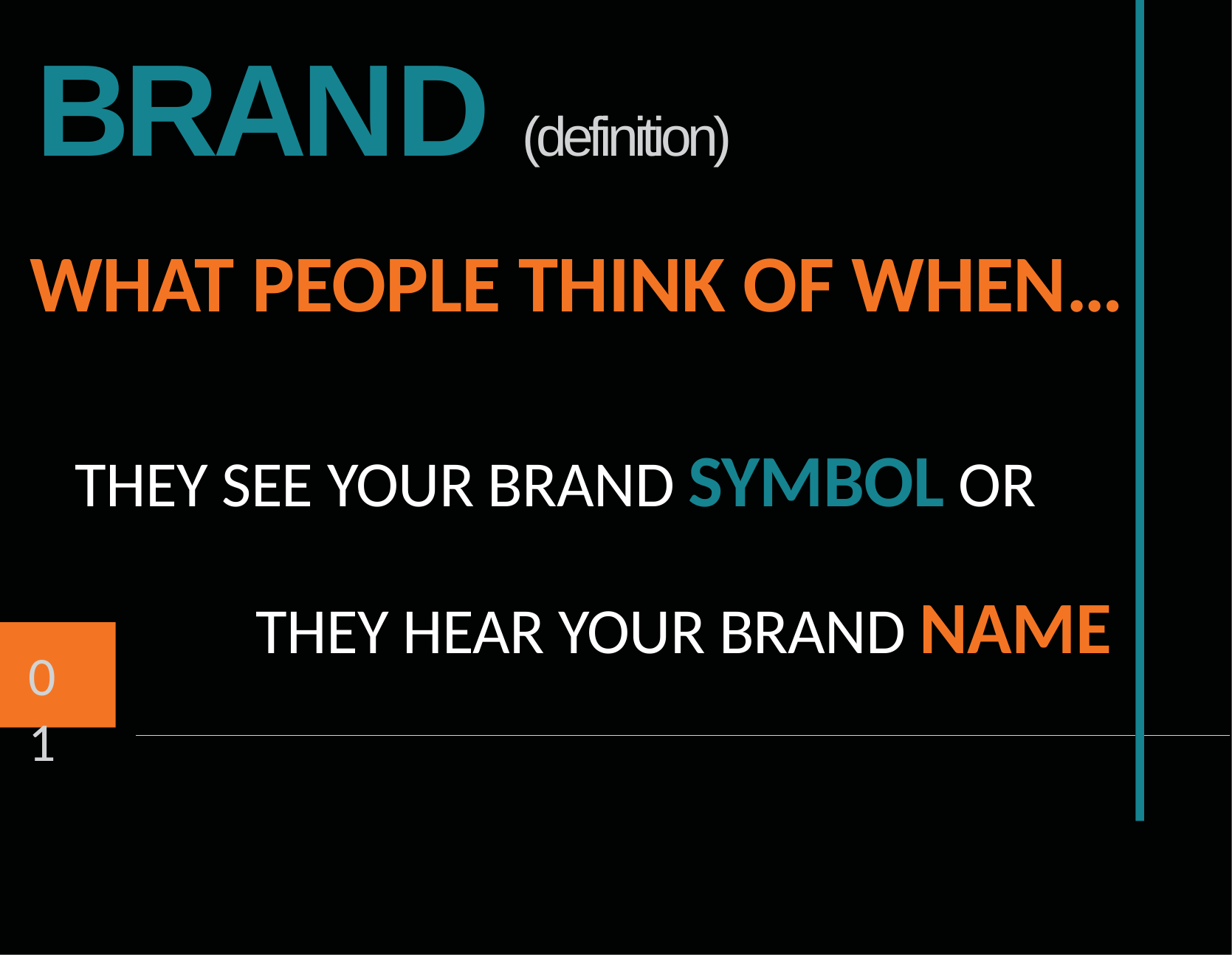

BRAND (definition)
WHAT PEOPLE THINK OF WHEN…
   THEY SEE YOUR BRAND SYMBOL OR

		THEY HEAR YOUR BRAND NAME

01